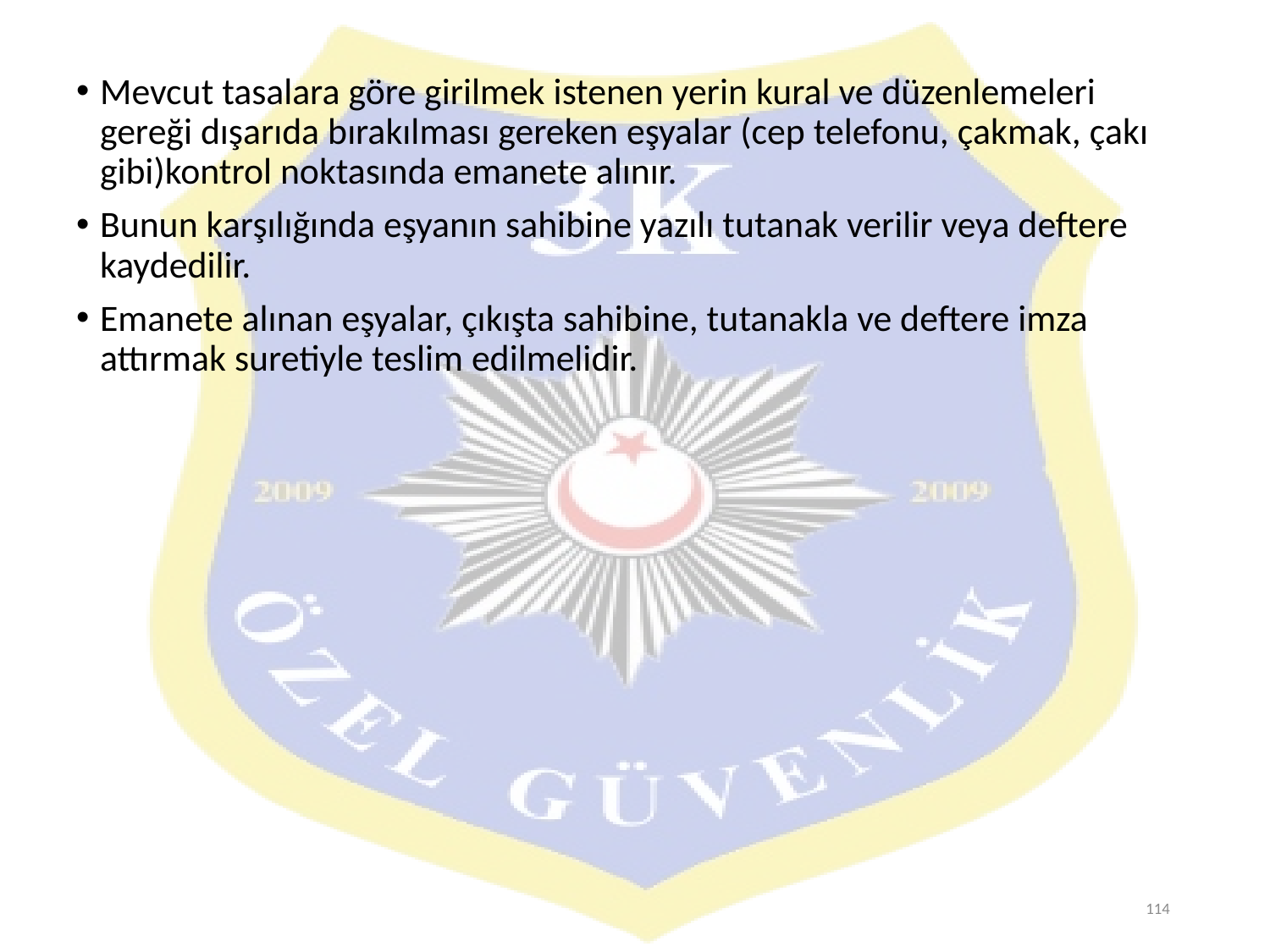

Mevcut tasalara göre girilmek istenen yerin kural ve düzenlemeleri gereği dışarıda bırakılması gereken eşyalar (cep telefonu, çakmak, çakı gibi)kontrol noktasında emanete alınır.
Bunun karşılığında eşyanın sahibine yazılı tutanak verilir veya deftere kaydedilir.
Emanete alınan eşyalar, çıkışta sahibine, tutanakla ve deftere imza attırmak suretiyle teslim edilmelidir.
114